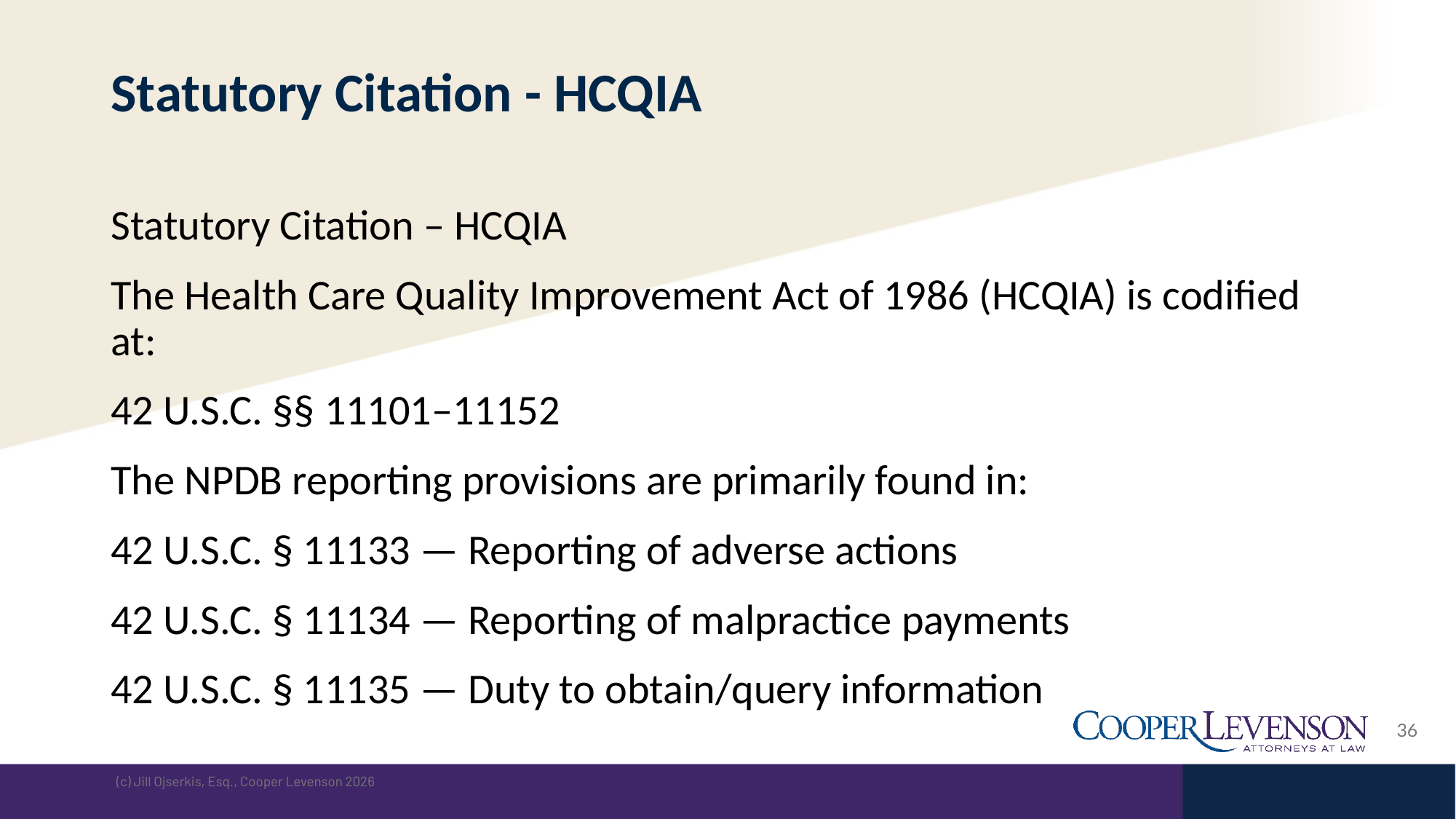

# Statutory Citation - HCQIA
Statutory Citation – HCQIA
The Health Care Quality Improvement Act of 1986 (HCQIA) is codified at:
42 U.S.C. §§ 11101–11152
The NPDB reporting provisions are primarily found in:
42 U.S.C. § 11133 — Reporting of adverse actions
42 U.S.C. § 11134 — Reporting of malpractice payments
42 U.S.C. § 11135 — Duty to obtain/query information

36
(c) Jill Ojserkis, Esq., Cooper Levenson 2026